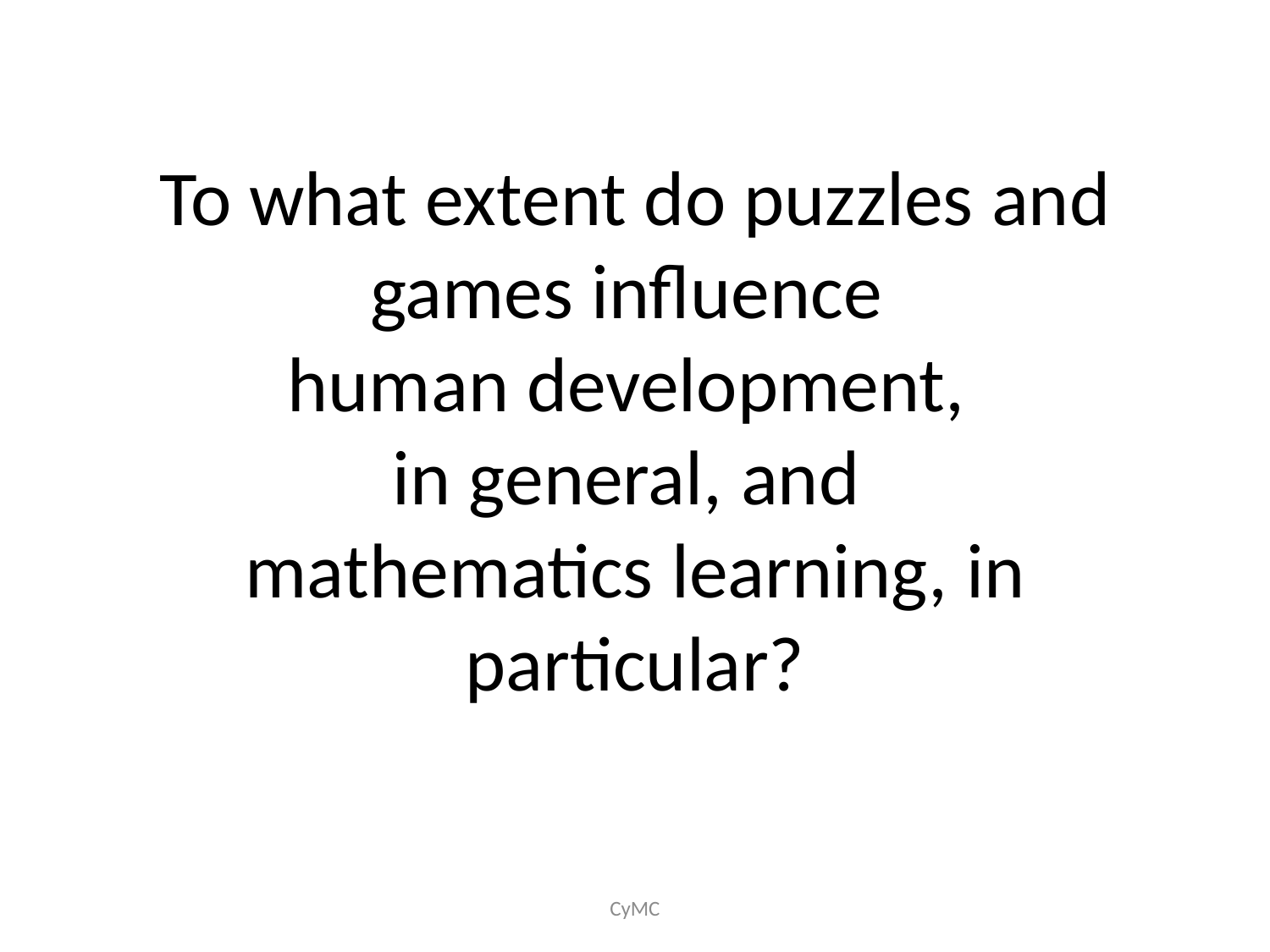

# To what extent do puzzles and games influence human development, in general, and mathematics learning, in particular?
CyMC